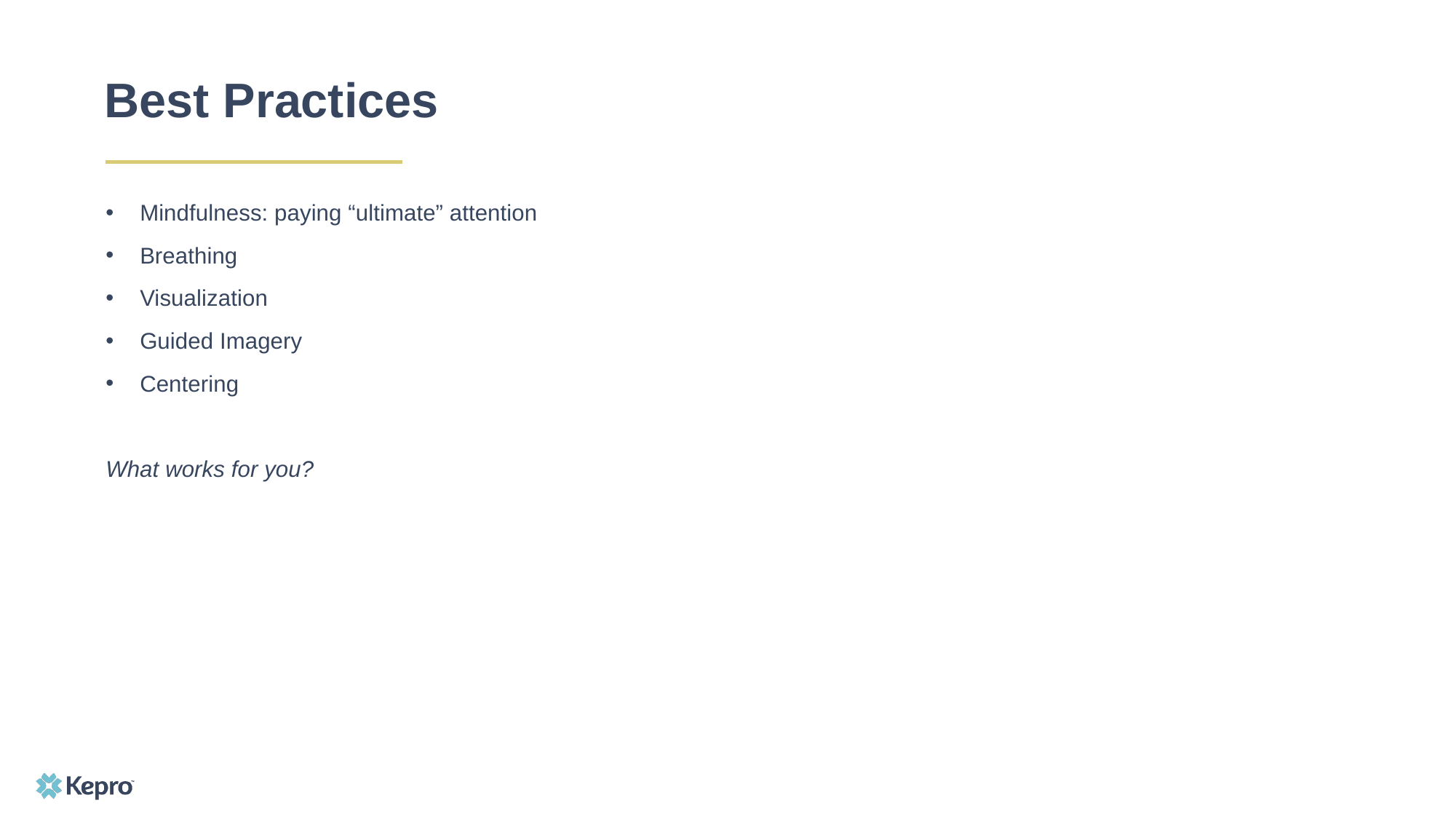

# Best Practices
Mindfulness: paying “ultimate” attention
Breathing
Visualization
Guided Imagery
Centering

What works for you?